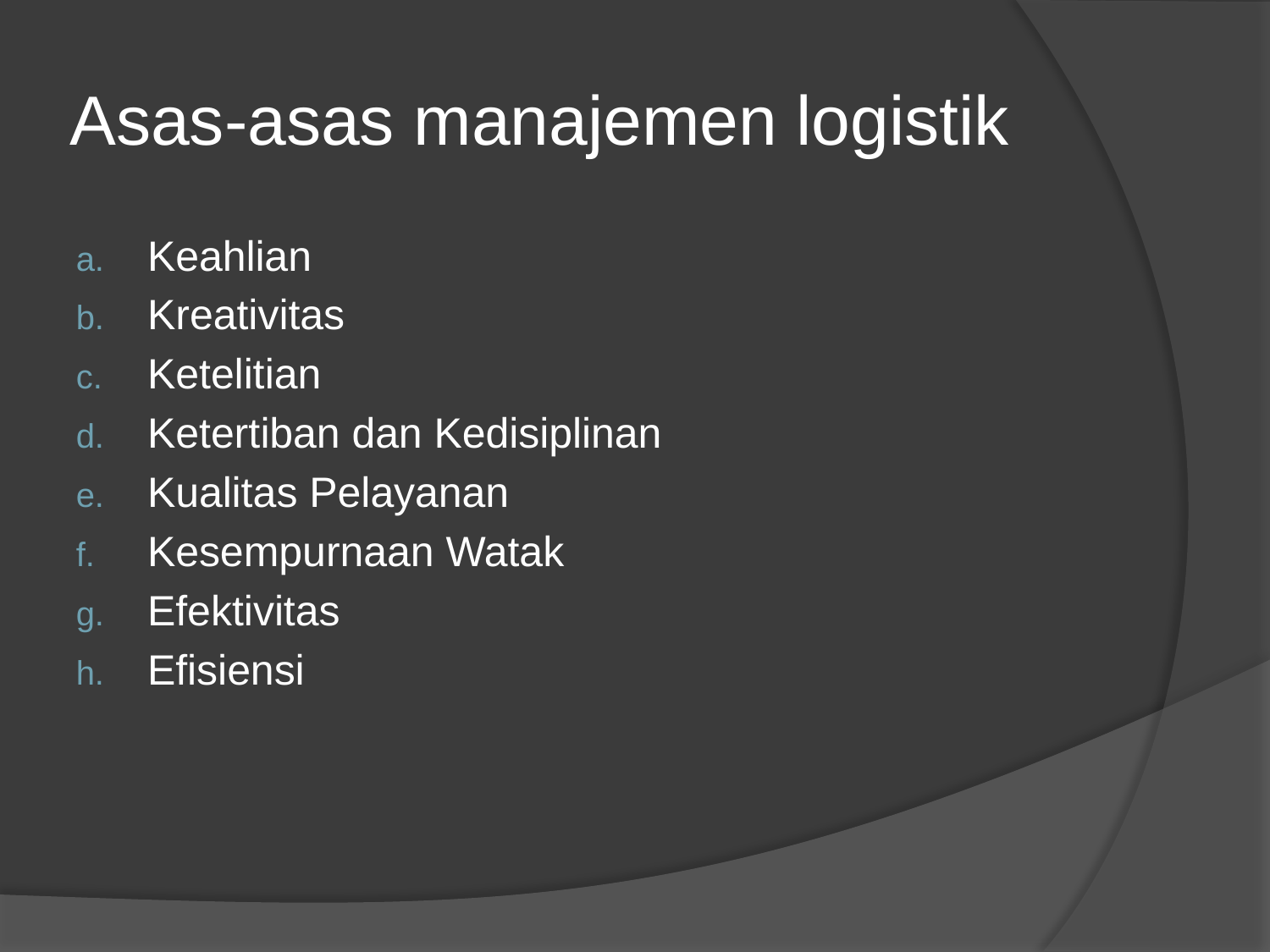

# Asas-asas manajemen logistik
Keahlian
Kreativitas
Ketelitian
Ketertiban dan Kedisiplinan
Kualitas Pelayanan
Kesempurnaan Watak
Efektivitas
Efisiensi